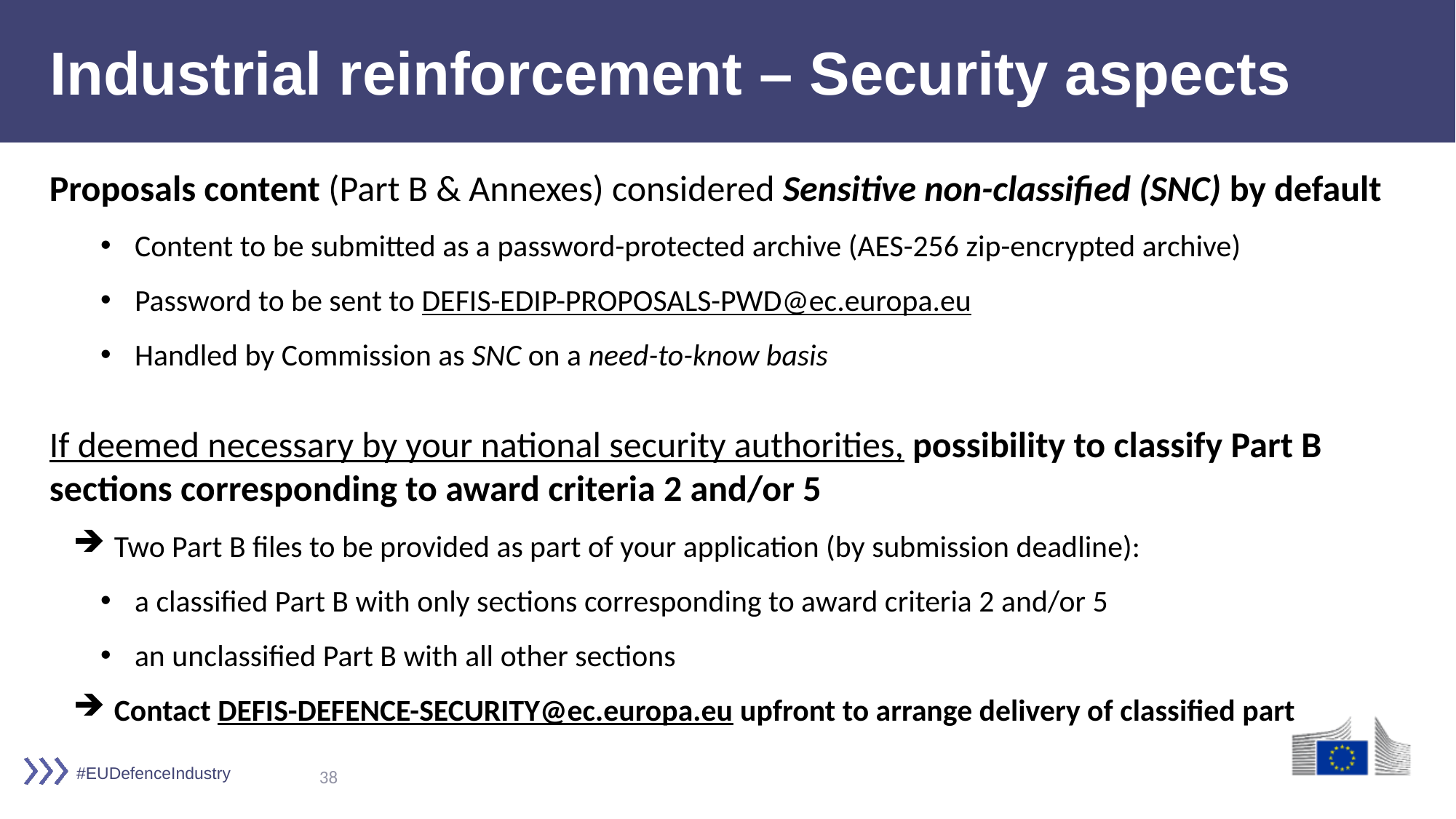

# Industrial reinforcement – Security aspects
Proposals content (Part B & Annexes) considered Sensitive non-classified (SNC) by default
Content to be submitted as a password-protected archive (AES-256 zip-encrypted archive)
Password to be sent to DEFIS-EDIP-PROPOSALS-PWD@ec.europa.eu
Handled by Commission as SNC on a need-to-know basis

If deemed necessary by your national security authorities, possibility to classify Part B sections corresponding to award criteria 2 and/or 5
Two Part B files to be provided as part of your application (by submission deadline):
a classified Part B with only sections corresponding to award criteria 2 and/or 5
an unclassified Part B with all other sections
Contact DEFIS-DEFENCE-SECURITY@ec.europa.eu upfront to arrange delivery of classified part
38